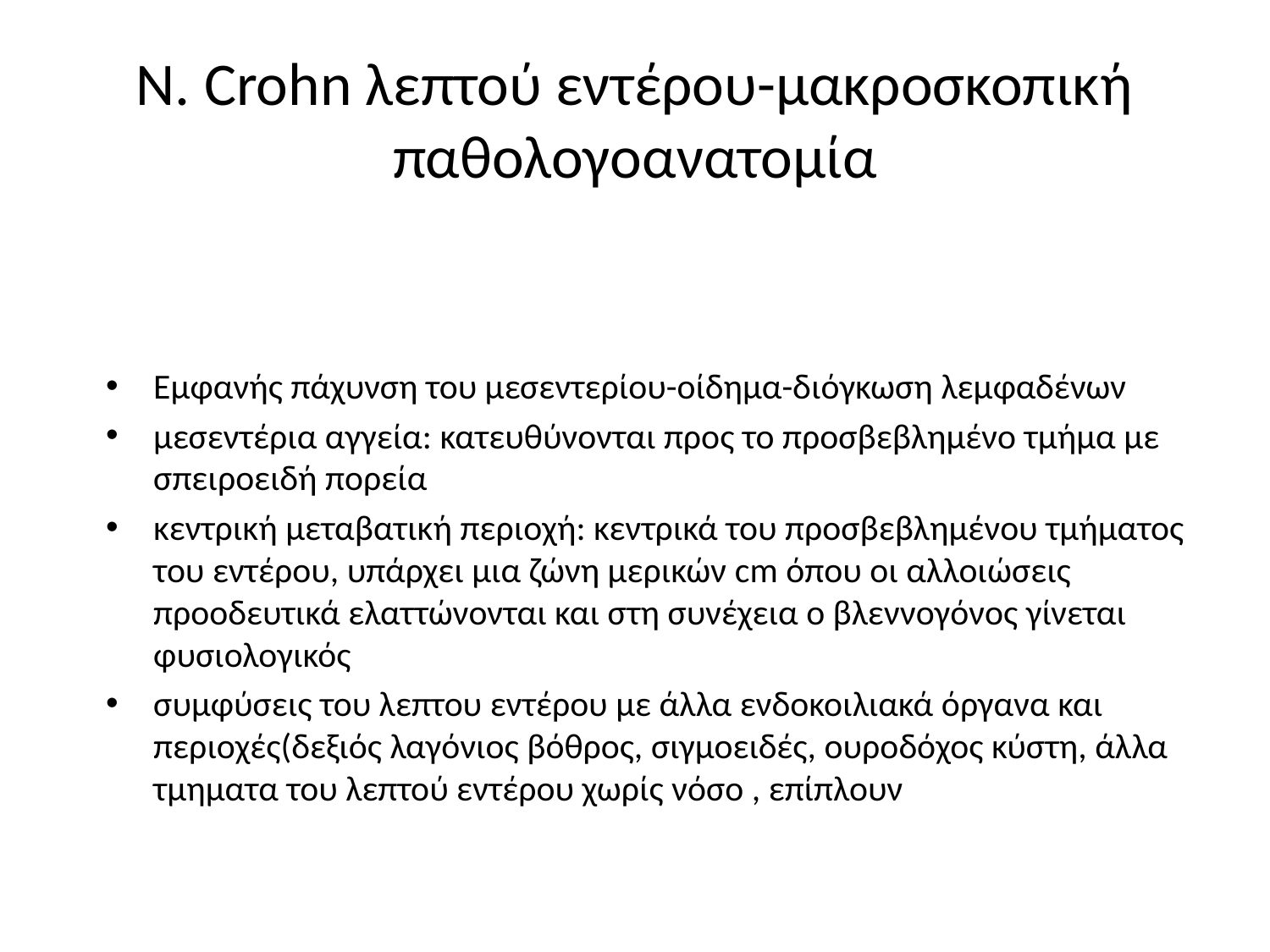

# N. Crohn λεπτού εντέρου-μακροσκοπική παθολογοανατομία
Εμφανής πάχυνση του μεσεντερίου-οίδημα-διόγκωση λεμφαδένων
μεσεντέρια αγγεία: κατευθύνονται προς το προσβεβλημένο τμήμα με σπειροειδή πορεία
κεντρική μεταβατική περιοχή: κεντρικά του προσβεβλημένου τμήματος του εντέρου, υπάρχει μια ζώνη μερικών cm όπου οι αλλοιώσεις προοδευτικά ελαττώνονται και στη συνέχεια ο βλεννογόνος γίνεται φυσιολογικός
συμφύσεις του λεπτου εντέρου με άλλα ενδοκοιλιακά όργανα και περιοχές(δεξιός λαγόνιος βόθρος, σιγμοειδές, ουροδόχος κύστη, άλλα τμηματα του λεπτού εντέρου χωρίς νόσο , επίπλουν